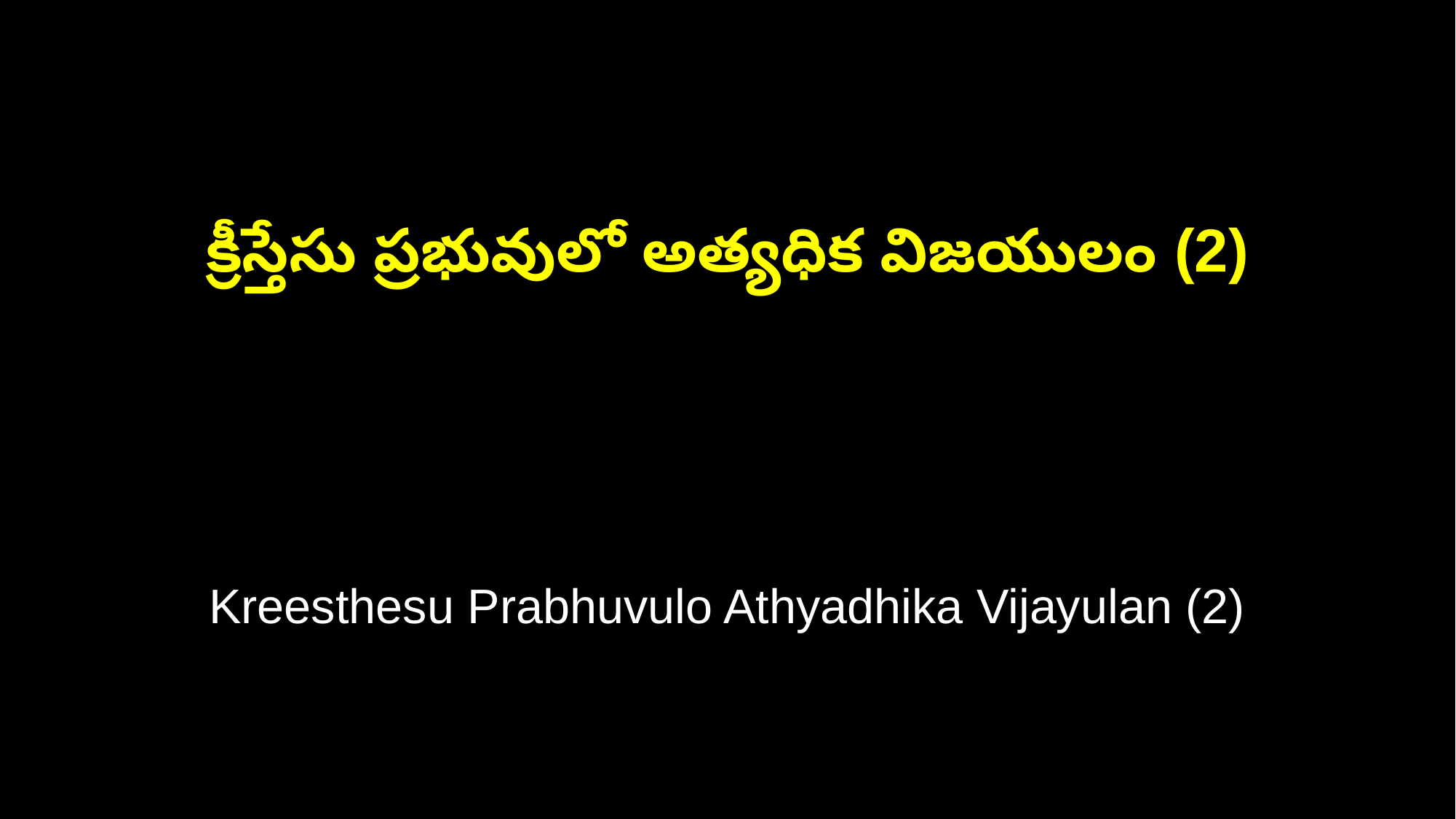

క్రీస్తేసు ప్రభువులో అత్యధిక విజయులం (2)
Kreesthesu Prabhuvulo Athyadhika Vijayulan (2)